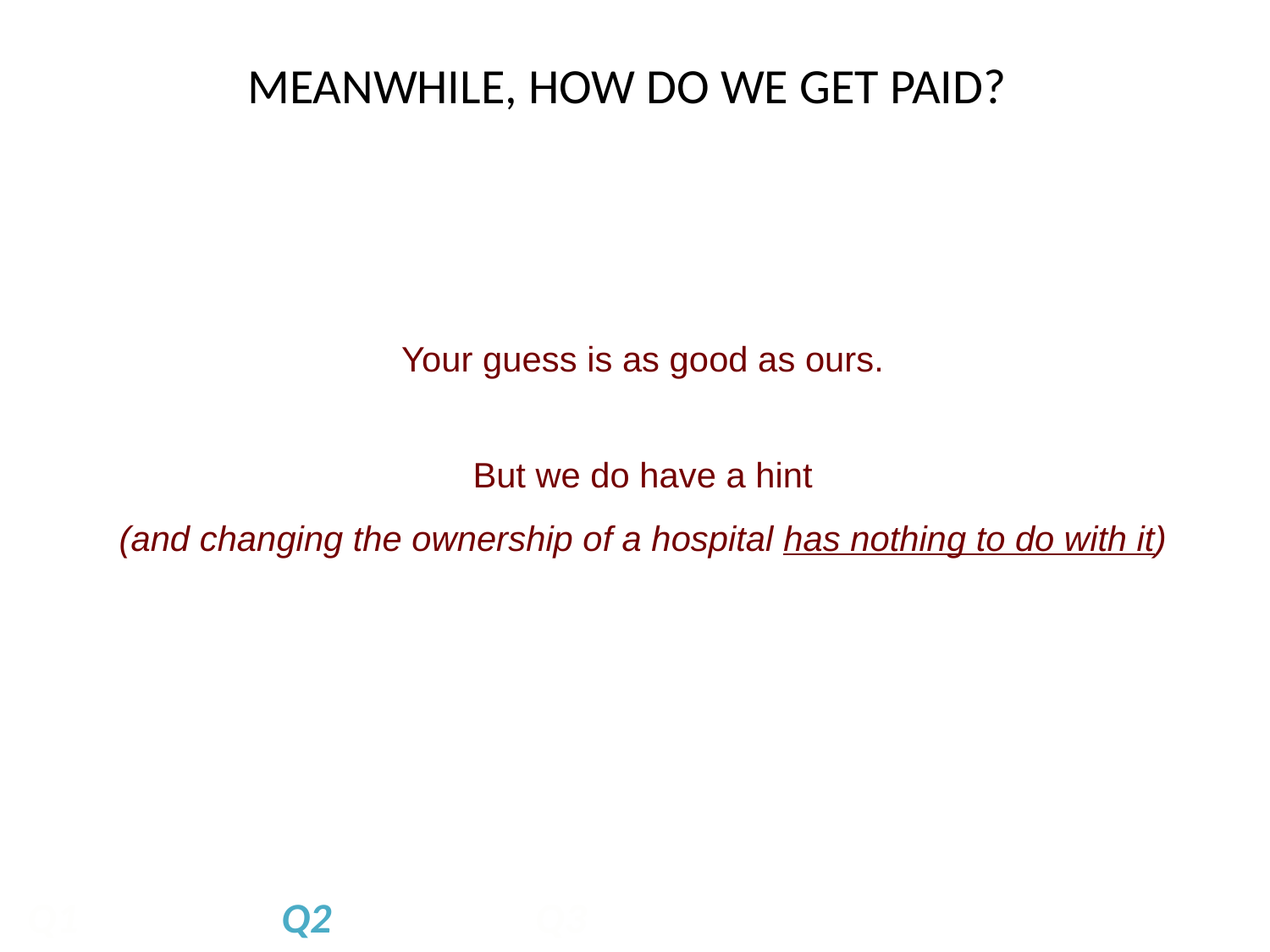

MEANWHILE, HOW DO WE GET PAID?
Your guess is as good as ours.
But we do have a hint
(and changing the ownership of a hospital has nothing to do with it)
Q1		Q2		Q3